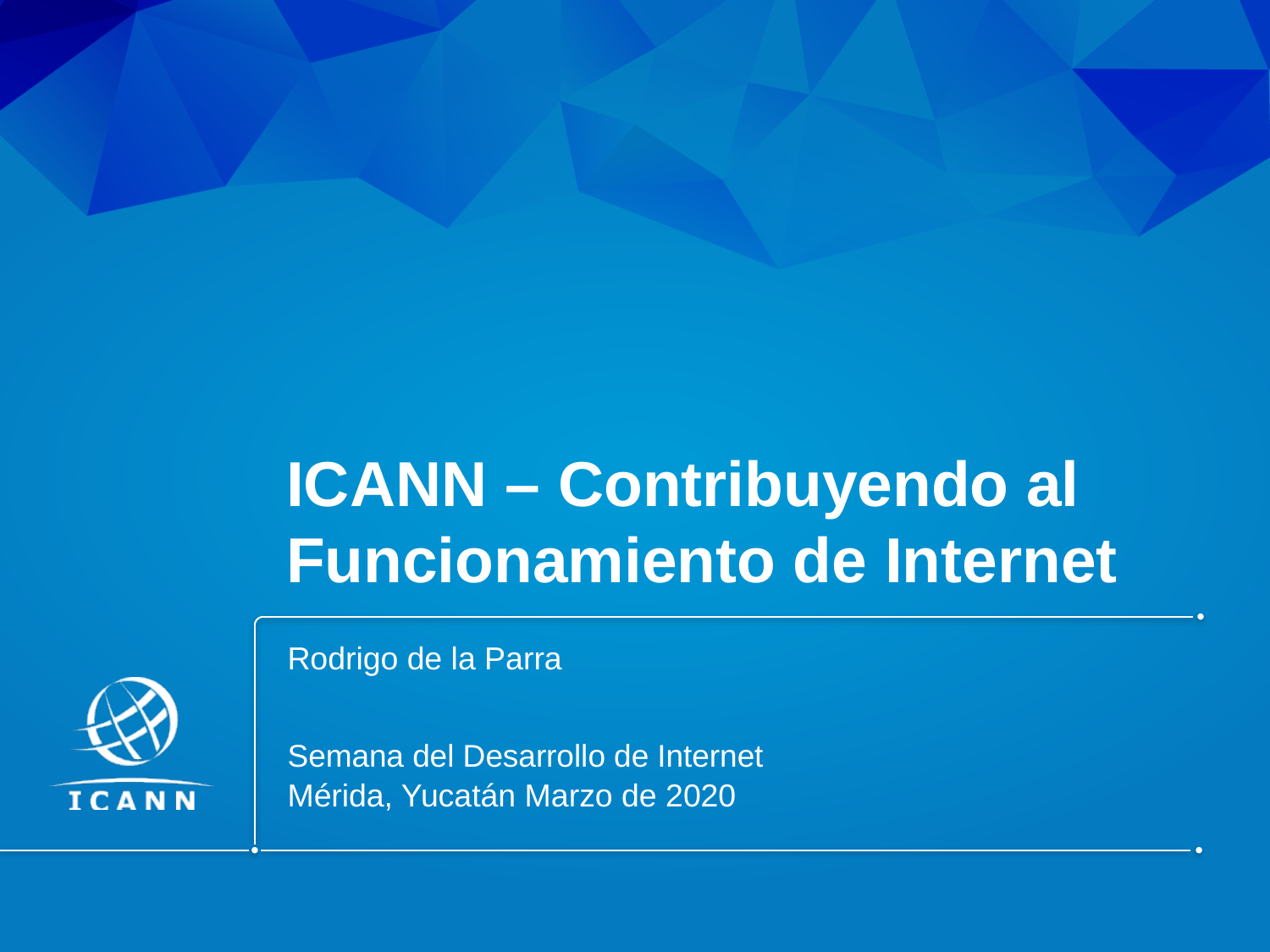

# ICANN – Contribuyendo al Funcionamiento de Internet
Rodrigo de la Parra
Semana del Desarrollo de Internet
Mérida, Yucatán Marzo de 2020